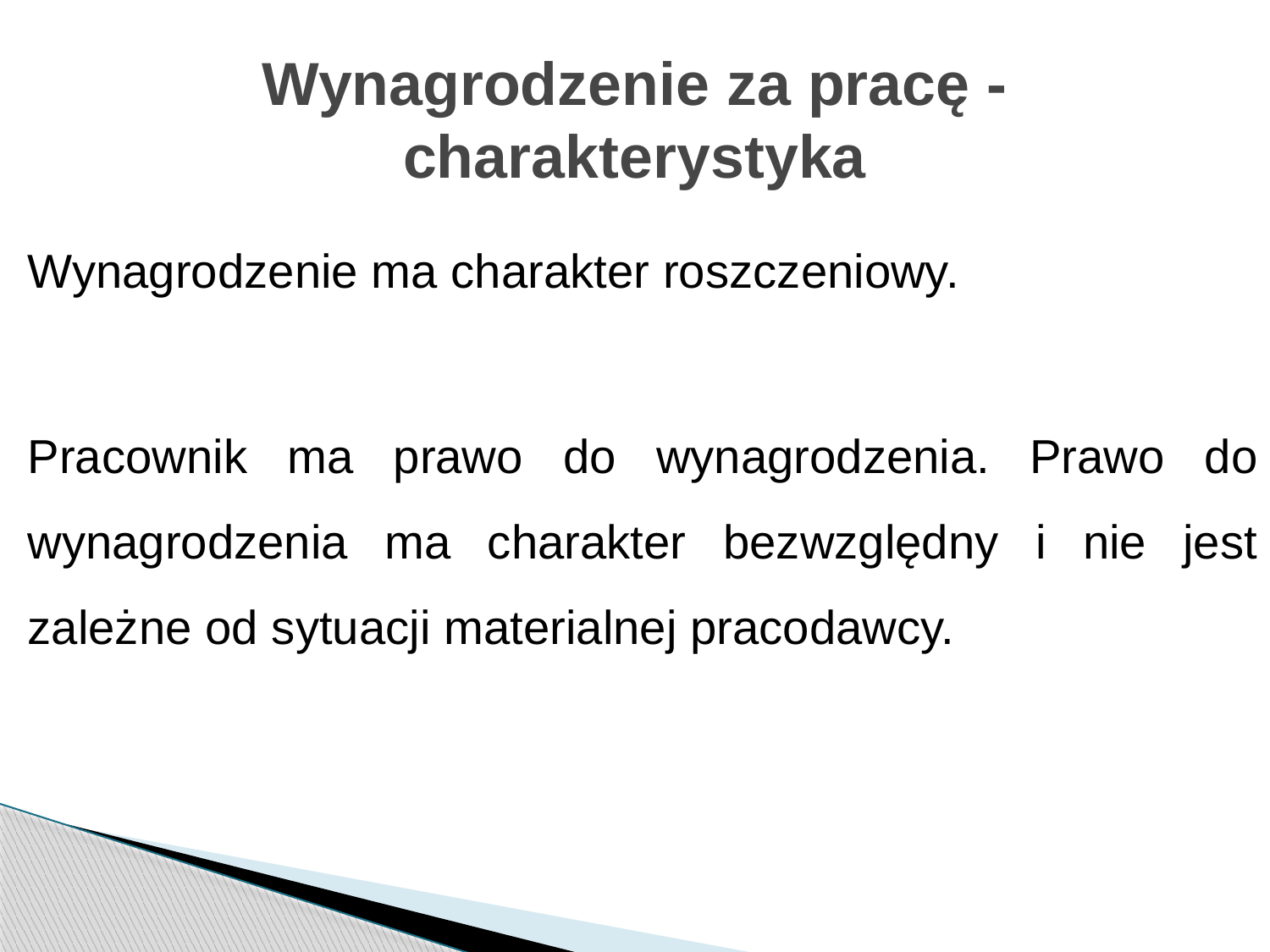

# Wynagrodzenie za pracę - charakterystyka
Wynagrodzenie ma charakter roszczeniowy.

Pracownik ma prawo do wynagrodzenia. Prawo do wynagrodzenia ma charakter bezwzględny i nie jest zależne od sytuacji materialnej pracodawcy.